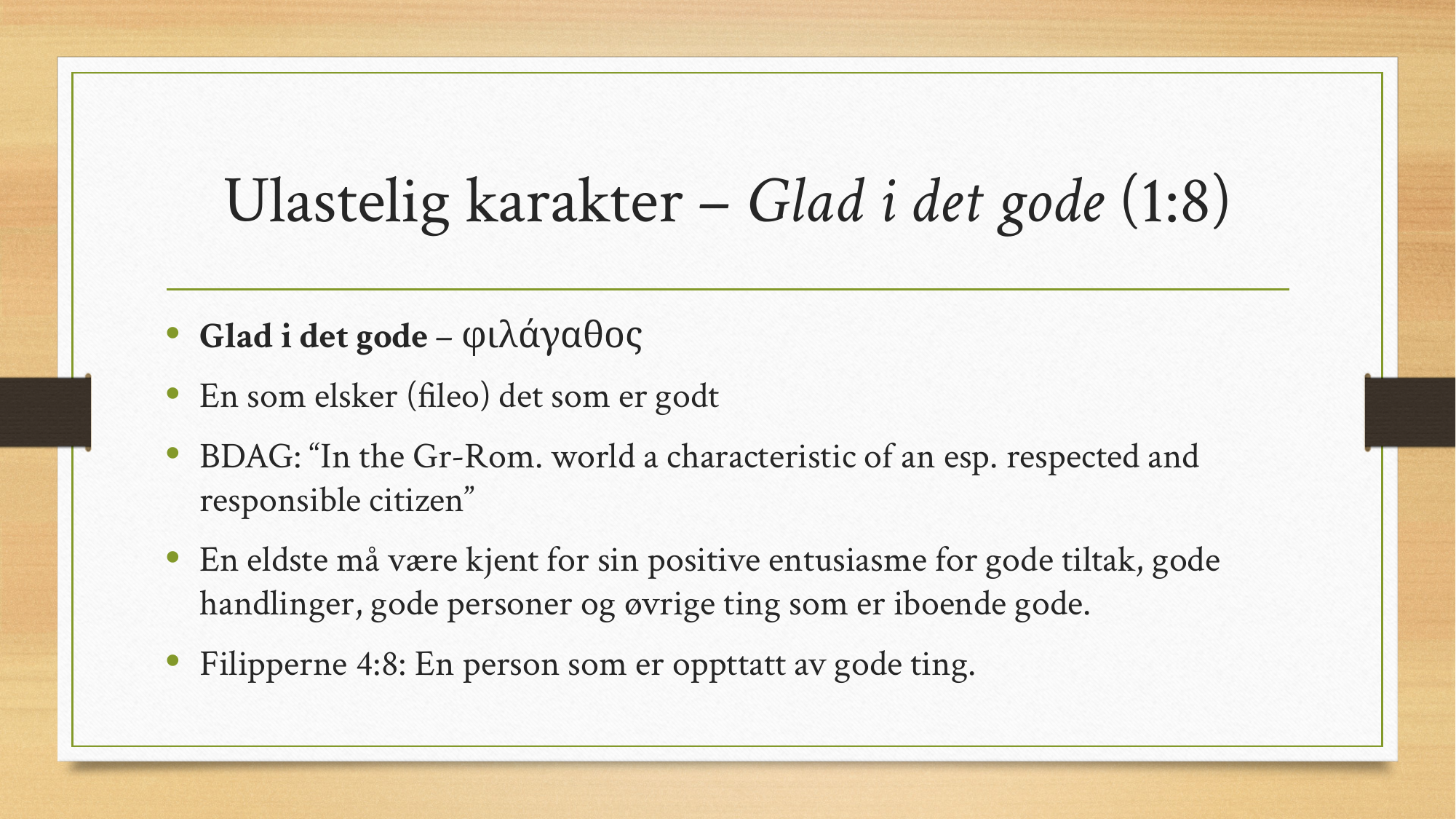

# Ulastelig karakter – Glad i det gode (1:8)
Glad i det gode – φιλάγαθος
En som elsker (fileo) det som er godt
BDAG: “In the Gr-Rom. world a characteristic of an esp. respected and responsible citizen”
En eldste må være kjent for sin positive entusiasme for gode tiltak, gode handlinger, gode personer og øvrige ting som er iboende gode.
Filipperne 4:8: En person som er oppttatt av gode ting.